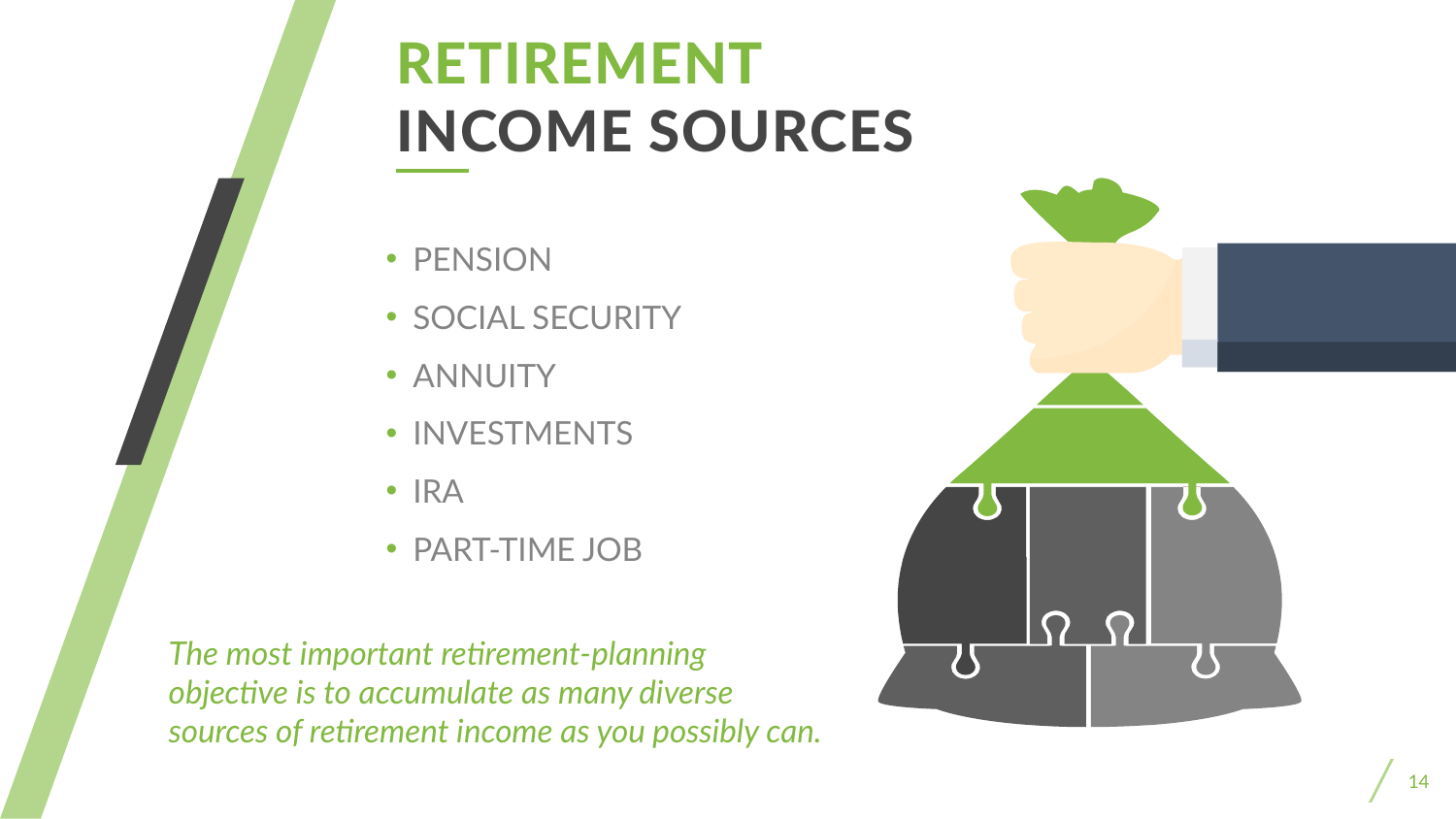

RETIREMENT
INCOME SOURCES

PENSION
SOCIAL SECURITY
ANNUITY
INVESTMENTS
IRA
PART-TIME JOB
The most important retirement-planning objective is to accumulate as many diverse sources of retirement income as you possibly can.
14